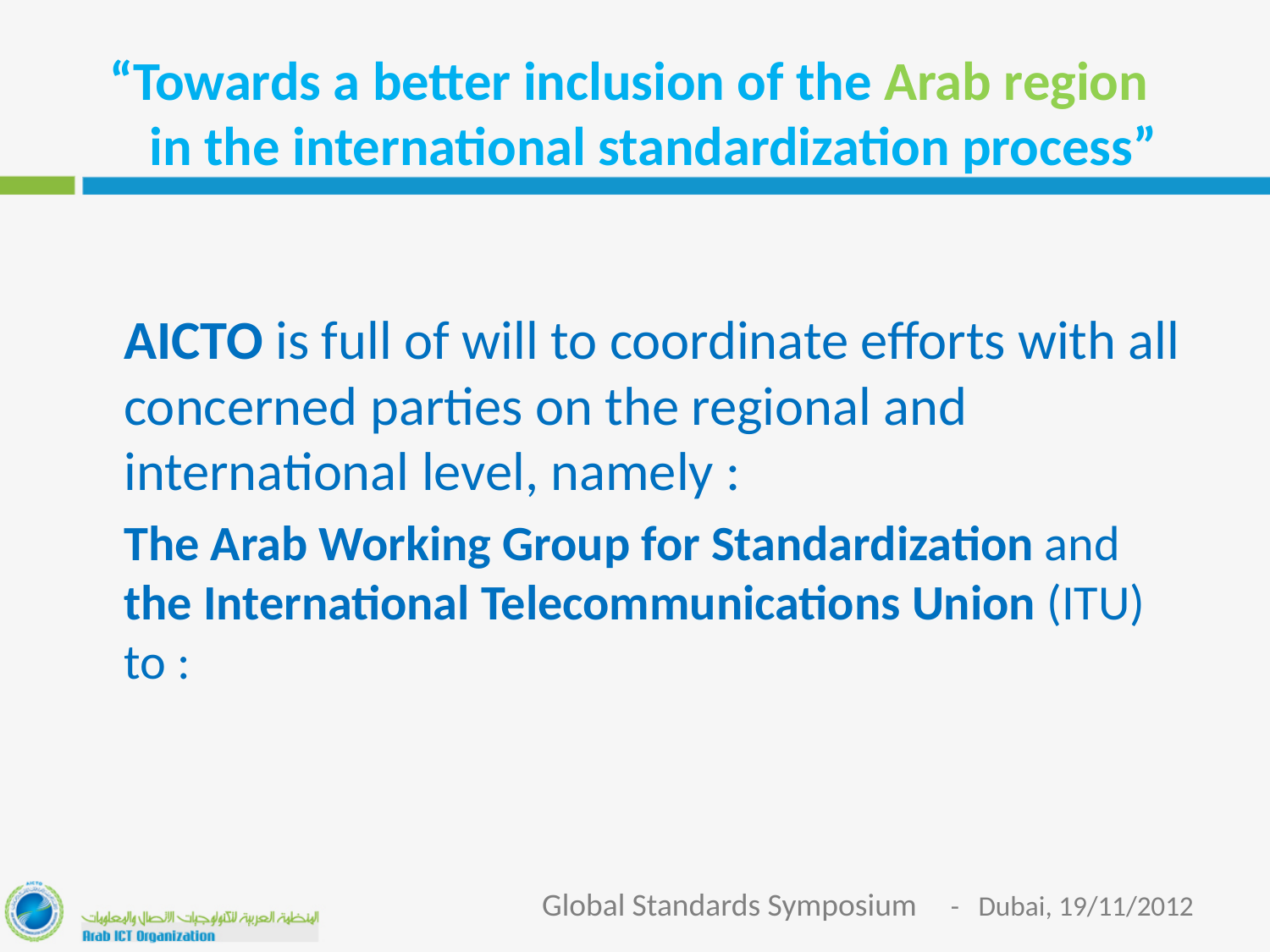

# “Towards a better inclusion of the Arab region in the international standardization process”

	AICTO is full of will to coordinate efforts with all concerned parties on the regional and international level, namely :
	The Arab Working Group for Standardization and the International Telecommunications Union (ITU) to :

Global Standards Symposium     -   Dubai, 19/11/2012